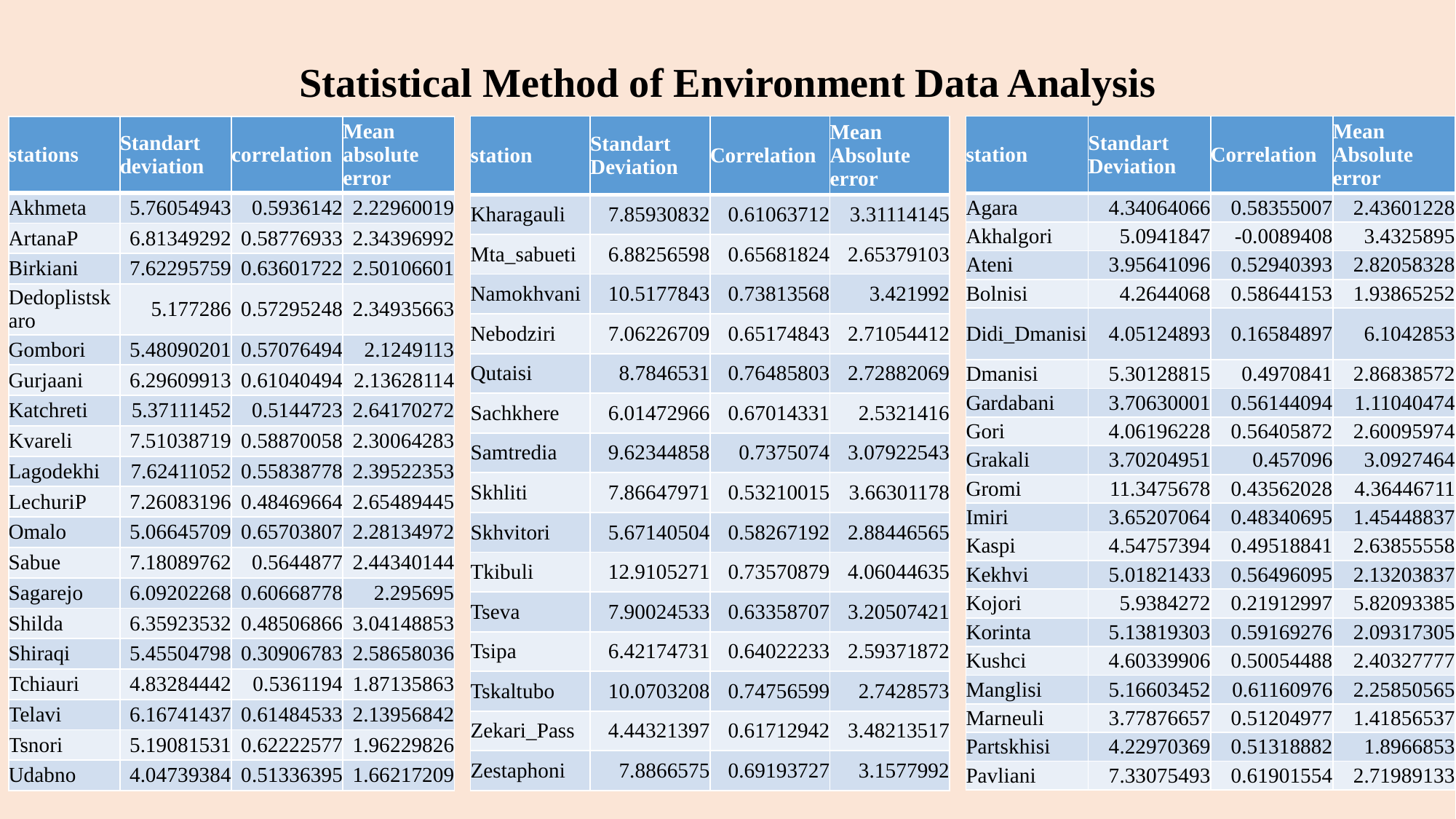

#
Statistical Method of Environment Data Analysis
| station | Standart Deviation | Correlation | Mean Absolute error |
| --- | --- | --- | --- |
| Kharagauli | 7.85930832 | 0.61063712 | 3.31114145 |
| Mta\_sabueti | 6.88256598 | 0.65681824 | 2.65379103 |
| Namokhvani | 10.5177843 | 0.73813568 | 3.421992 |
| Nebodziri | 7.06226709 | 0.65174843 | 2.71054412 |
| Qutaisi | 8.7846531 | 0.76485803 | 2.72882069 |
| Sachkhere | 6.01472966 | 0.67014331 | 2.5321416 |
| Samtredia | 9.62344858 | 0.7375074 | 3.07922543 |
| Skhliti | 7.86647971 | 0.53210015 | 3.66301178 |
| Skhvitori | 5.67140504 | 0.58267192 | 2.88446565 |
| Tkibuli | 12.9105271 | 0.73570879 | 4.06044635 |
| Tseva | 7.90024533 | 0.63358707 | 3.20507421 |
| Tsipa | 6.42174731 | 0.64022233 | 2.59371872 |
| Tskaltubo | 10.0703208 | 0.74756599 | 2.7428573 |
| Zekari\_Pass | 4.44321397 | 0.61712942 | 3.48213517 |
| Zestaphoni | 7.8866575 | 0.69193727 | 3.1577992 |
| station | Standart  Deviation | Correlation | Mean Absolute error |
| --- | --- | --- | --- |
| Agara | 4.34064066 | 0.58355007 | 2.43601228 |
| Akhalgori | 5.0941847 | -0.0089408 | 3.4325895 |
| Ateni | 3.95641096 | 0.52940393 | 2.82058328 |
| Bolnisi | 4.2644068 | 0.58644153 | 1.93865252 |
| Didi\_Dmanisi | 4.05124893 | 0.16584897 | 6.1042853 |
| Dmanisi | 5.30128815 | 0.4970841 | 2.86838572 |
| Gardabani | 3.70630001 | 0.56144094 | 1.11040474 |
| Gori | 4.06196228 | 0.56405872 | 2.60095974 |
| Grakali | 3.70204951 | 0.457096 | 3.0927464 |
| Gromi | 11.3475678 | 0.43562028 | 4.36446711 |
| Imiri | 3.65207064 | 0.48340695 | 1.45448837 |
| Kaspi | 4.54757394 | 0.49518841 | 2.63855558 |
| Kekhvi | 5.01821433 | 0.56496095 | 2.13203837 |
| Kojori | 5.9384272 | 0.21912997 | 5.82093385 |
| Korinta | 5.13819303 | 0.59169276 | 2.09317305 |
| Kushci | 4.60339906 | 0.50054488 | 2.40327777 |
| Manglisi | 5.16603452 | 0.61160976 | 2.25850565 |
| Marneuli | 3.77876657 | 0.51204977 | 1.41856537 |
| Partskhisi | 4.22970369 | 0.51318882 | 1.8966853 |
| Pavliani | 7.33075493 | 0.61901554 | 2.71989133 |
| stations | Standart deviation | correlation | Mean absolute error |
| --- | --- | --- | --- |
| Akhmeta | 5.76054943 | 0.5936142 | 2.22960019 |
| ArtanaP | 6.81349292 | 0.58776933 | 2.34396992 |
| Birkiani | 7.62295759 | 0.63601722 | 2.50106601 |
| Dedoplistskaro | 5.177286 | 0.57295248 | 2.34935663 |
| Gombori | 5.48090201 | 0.57076494 | 2.1249113 |
| Gurjaani | 6.29609913 | 0.61040494 | 2.13628114 |
| Katchreti | 5.37111452 | 0.5144723 | 2.64170272 |
| Kvareli | 7.51038719 | 0.58870058 | 2.30064283 |
| Lagodekhi | 7.62411052 | 0.55838778 | 2.39522353 |
| LechuriP | 7.26083196 | 0.48469664 | 2.65489445 |
| Omalo | 5.06645709 | 0.65703807 | 2.28134972 |
| Sabue | 7.18089762 | 0.5644877 | 2.44340144 |
| Sagarejo | 6.09202268 | 0.60668778 | 2.295695 |
| Shilda | 6.35923532 | 0.48506866 | 3.04148853 |
| Shiraqi | 5.45504798 | 0.30906783 | 2.58658036 |
| Tchiauri | 4.83284442 | 0.5361194 | 1.87135863 |
| Telavi | 6.16741437 | 0.61484533 | 2.13956842 |
| Tsnori | 5.19081531 | 0.62222577 | 1.96229826 |
| Udabno | 4.04739384 | 0.51336395 | 1.66217209 |